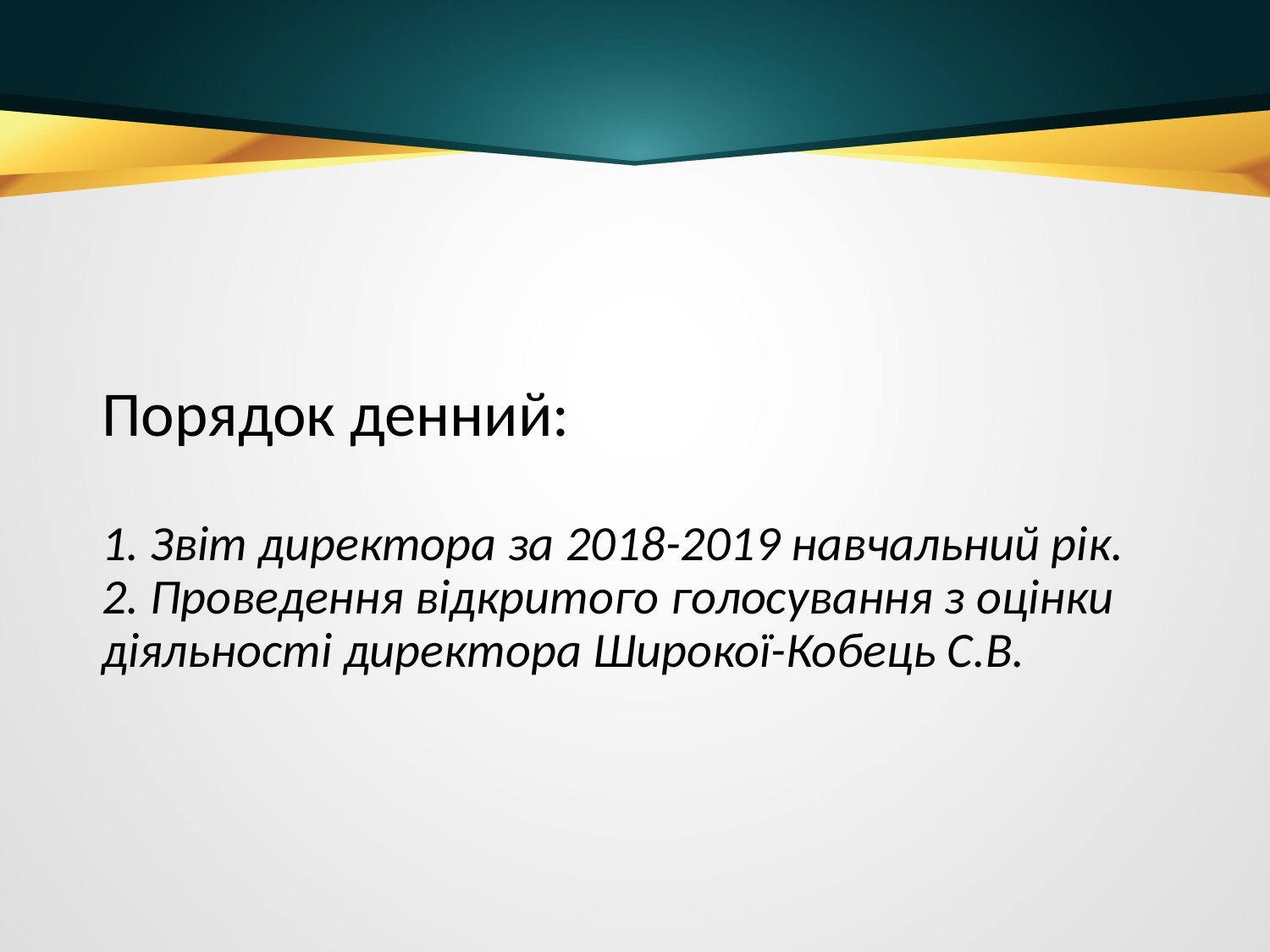

# Порядок денний: 1. Звіт директора за 2018-2019 навчальний рік. 2. Проведення відкритого голосування з оцінки діяльності директора Широкої-Кобець С.В.